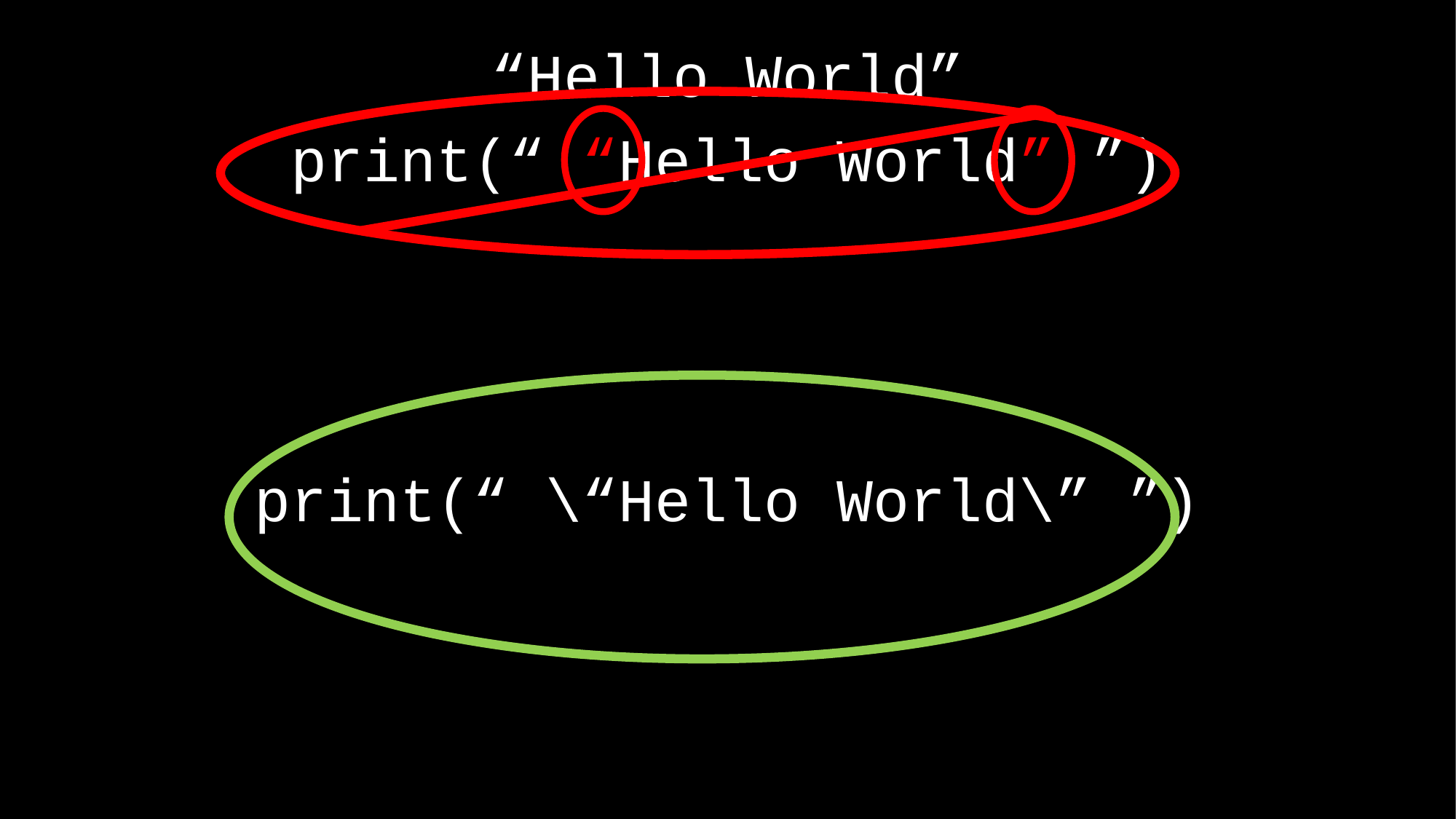

“Hello World”
print(“ “Hello World” ”)

print(“ \“Hello World\” ”)